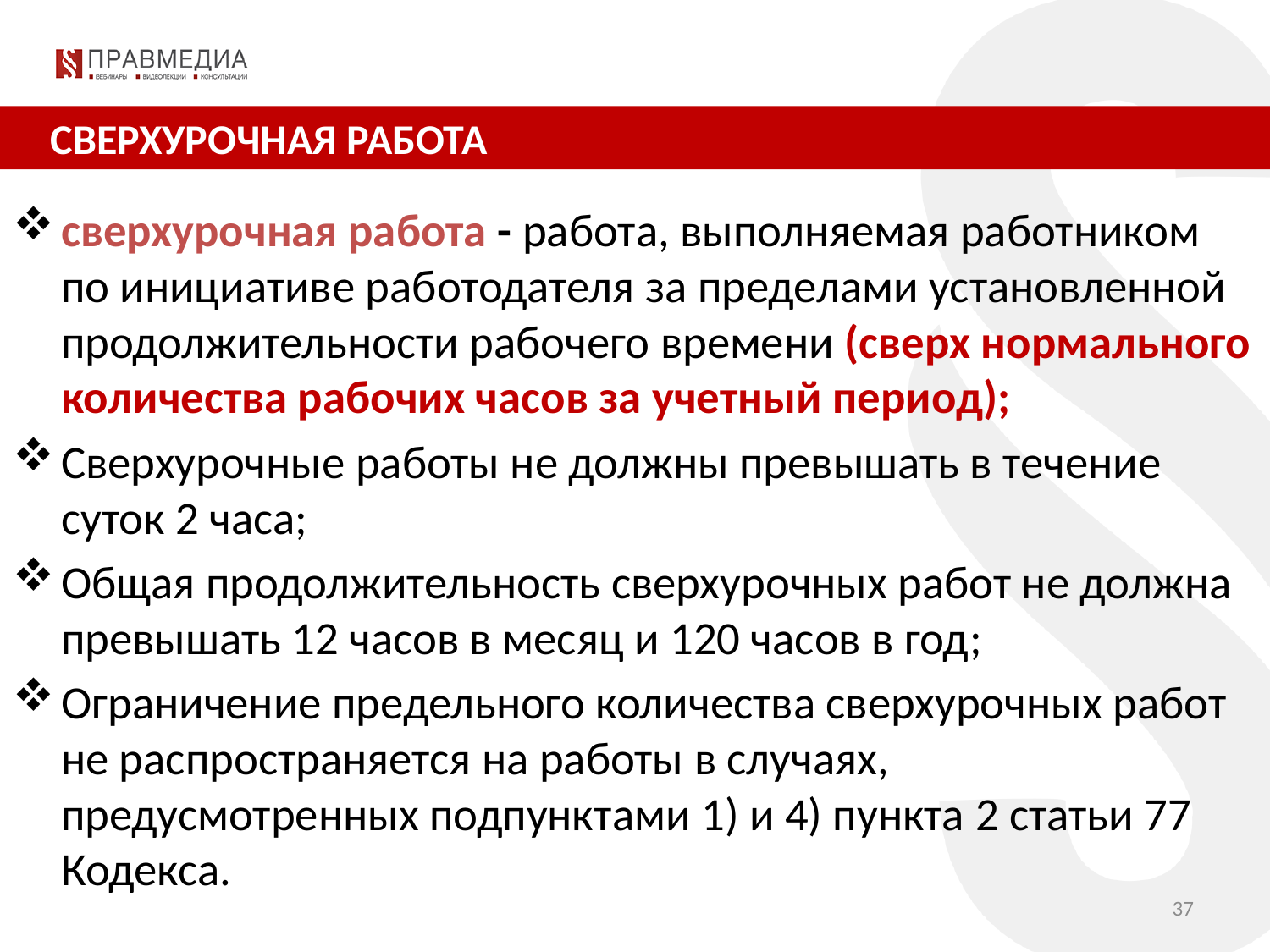

сверхурочная работа - работа, выполняемая работником по инициативе работодателя за пределами установленной продолжительности рабочего времени (сверх нормального количества рабочих часов за учетный период);
Сверхурочные работы не должны превышать в течение суток 2 часа;
Общая продолжительность сверхурочных работ не должна превышать 12 часов в месяц и 120 часов в год;
Ограничение предельного количества сверхурочных работ не распространяется на работы в случаях, предусмотренных подпунктами 1) и 4) пункта 2 статьи 77 Кодекса.

    СВЕРХУРОЧНАЯ РАБОТА
37